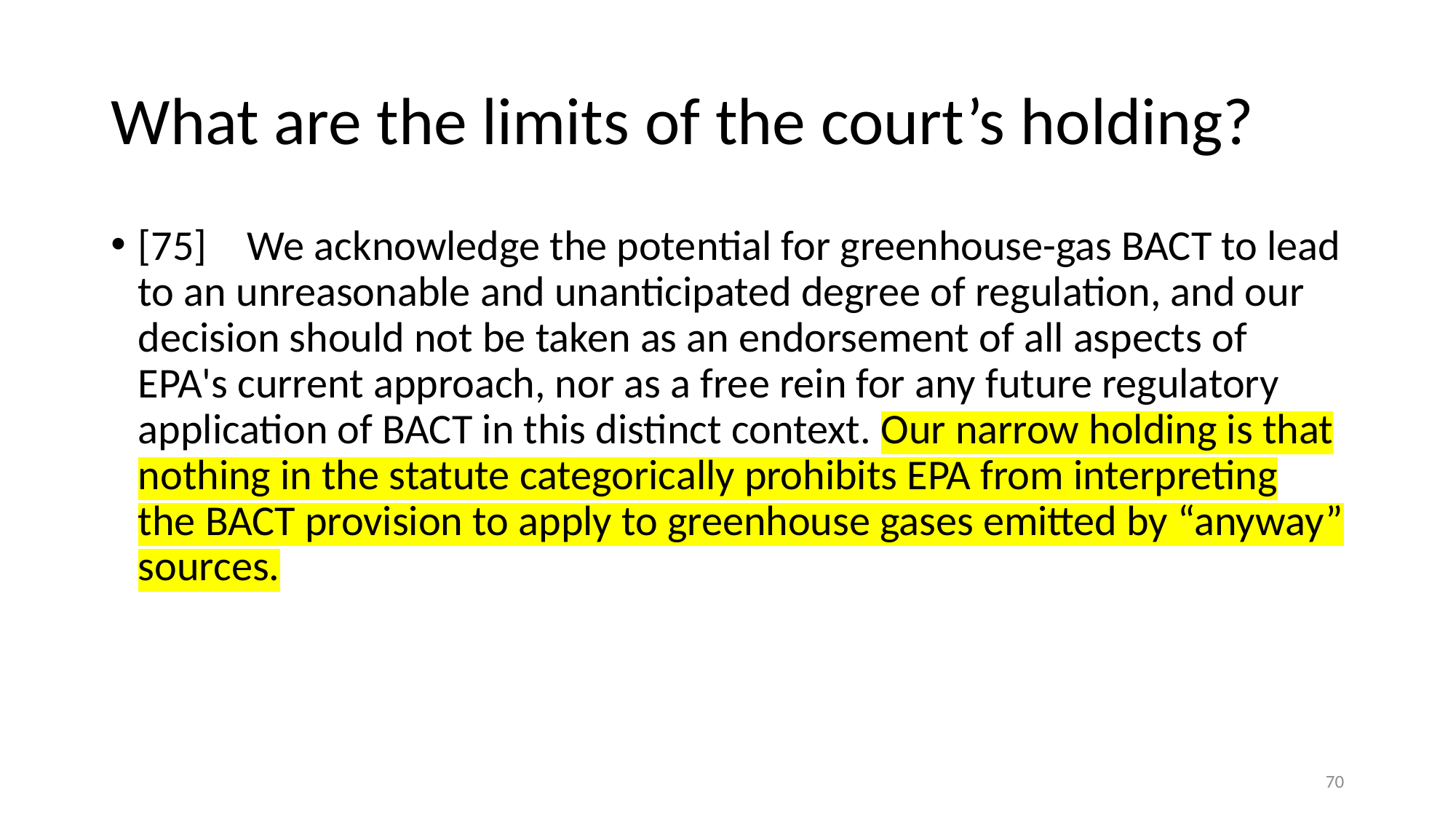

# What are the limits of the court’s holding?
[75]	We acknowledge the potential for greenhouse-gas BACT to lead to an unreasonable and unanticipated degree of regulation, and our decision should not be taken as an endorsement of all aspects of EPA's current approach, nor as a free rein for any future regulatory application of BACT in this distinct context. Our narrow holding is that nothing in the statute categorically prohibits EPA from interpreting the BACT provision to apply to greenhouse gases emitted by “anyway” sources.
70